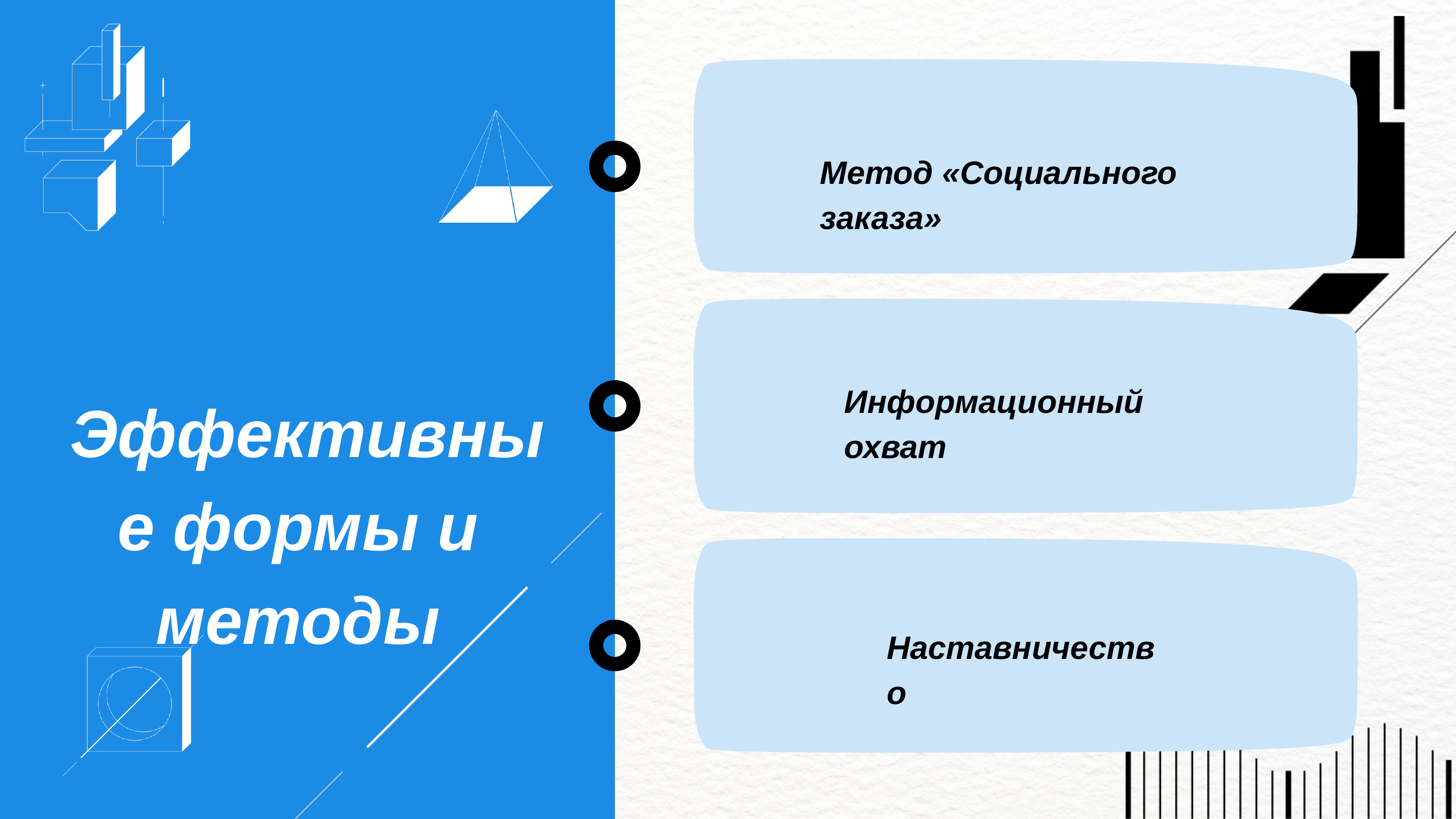

Метод «Социального заказа»
 Эффективные формы и
методы

Информационный охват

Наставничество